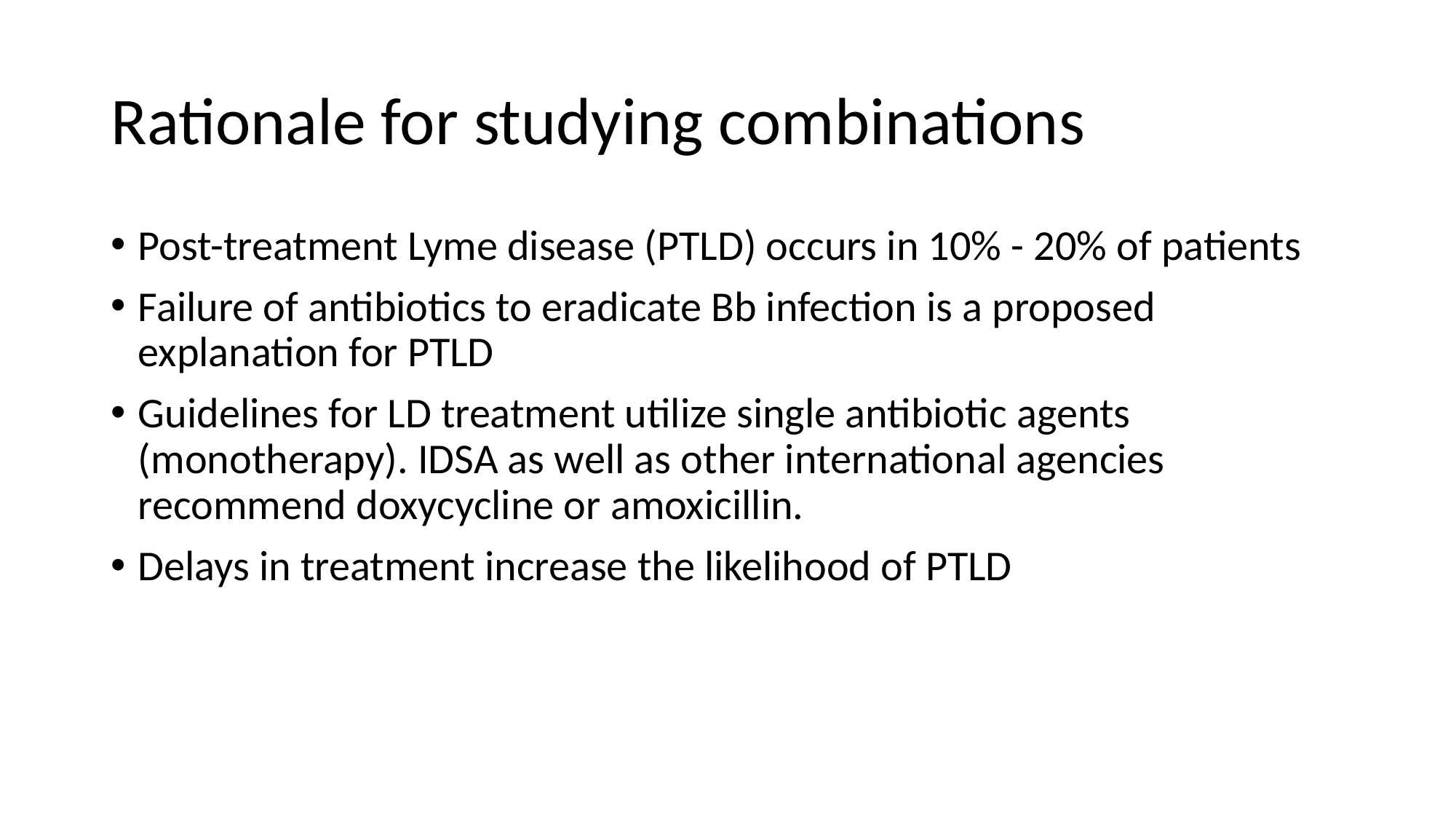

# Rationale for studying combinations
Post-treatment Lyme disease (PTLD) occurs in 10% - 20% of patients
Failure of antibiotics to eradicate Bb infection is a proposed explanation for PTLD
Guidelines for LD treatment utilize single antibiotic agents (monotherapy). IDSA as well as other international agencies recommend doxycycline or amoxicillin.
Delays in treatment increase the likelihood of PTLD